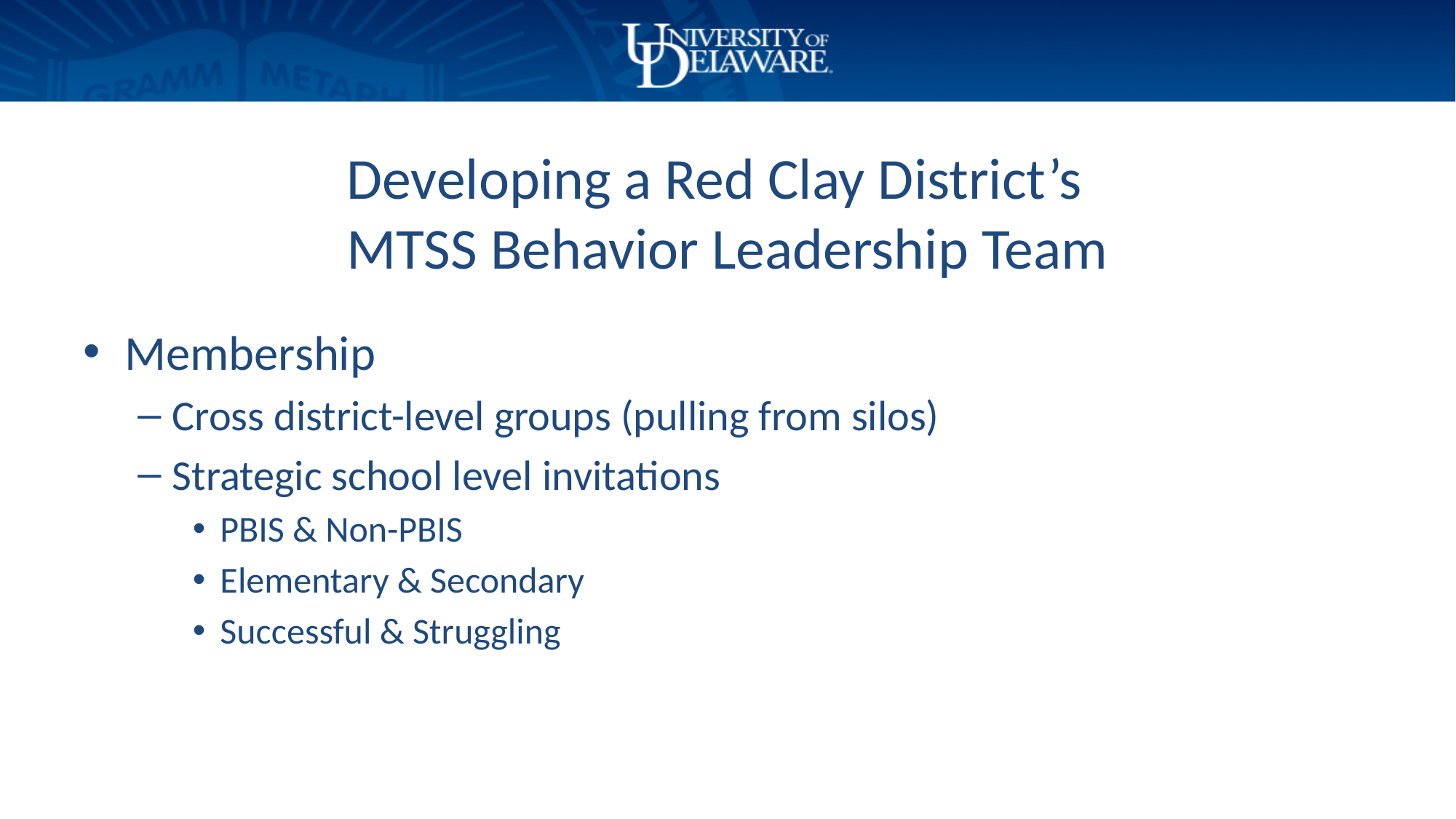

# Developing a Red Clay District’s MTSS Behavior Leadership Team
Membership
Cross district-level groups (pulling from silos)
Strategic school level invitations
PBIS & Non-PBIS
Elementary & Secondary
Successful & Struggling